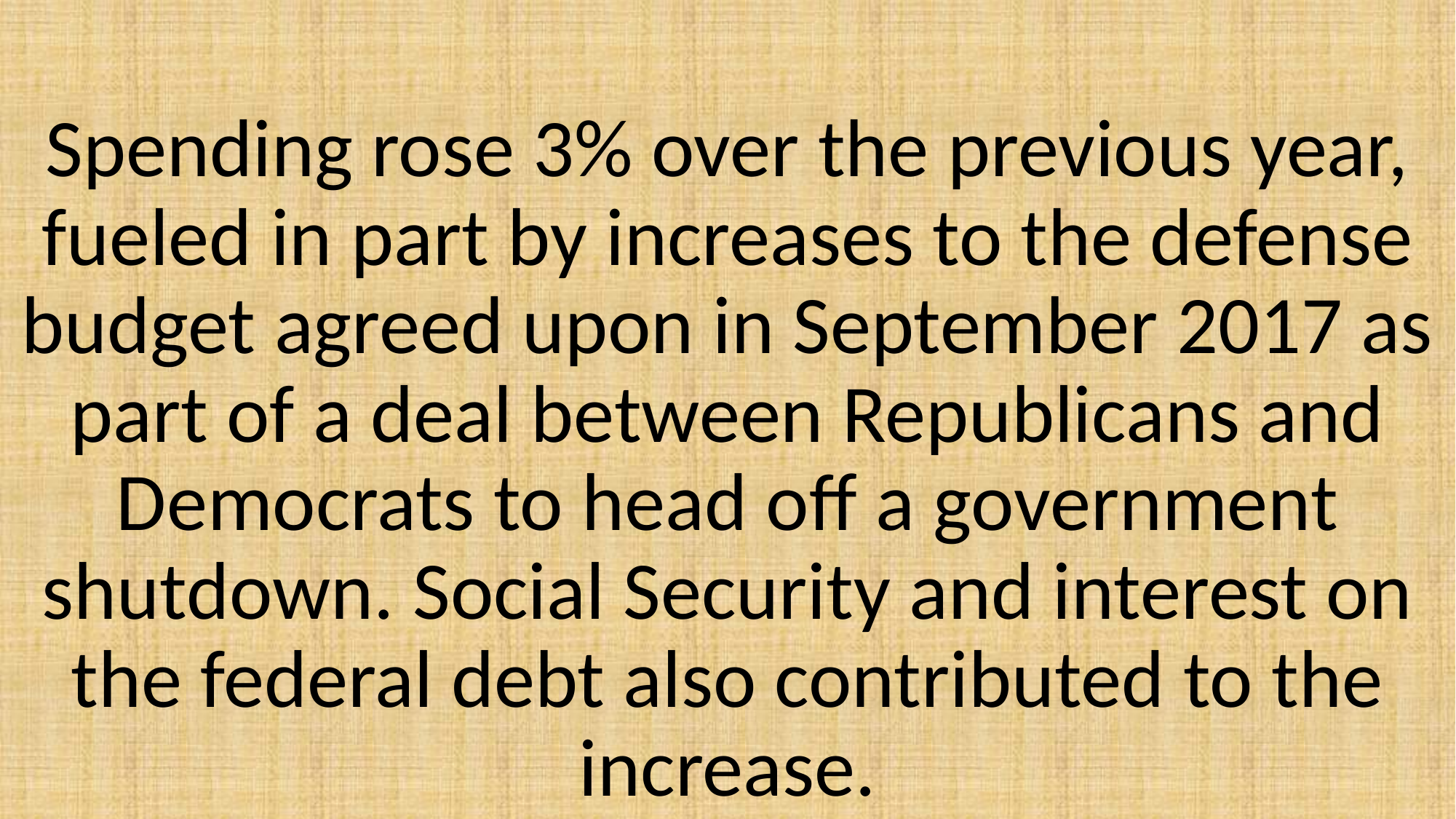

# Spending rose 3% over the previous year, fueled in part by increases to the defense budget agreed upon in September 2017 as part of a deal between Republicans and Democrats to head off a government shutdown. Social Security and interest on the federal debt also contributed to the increase.